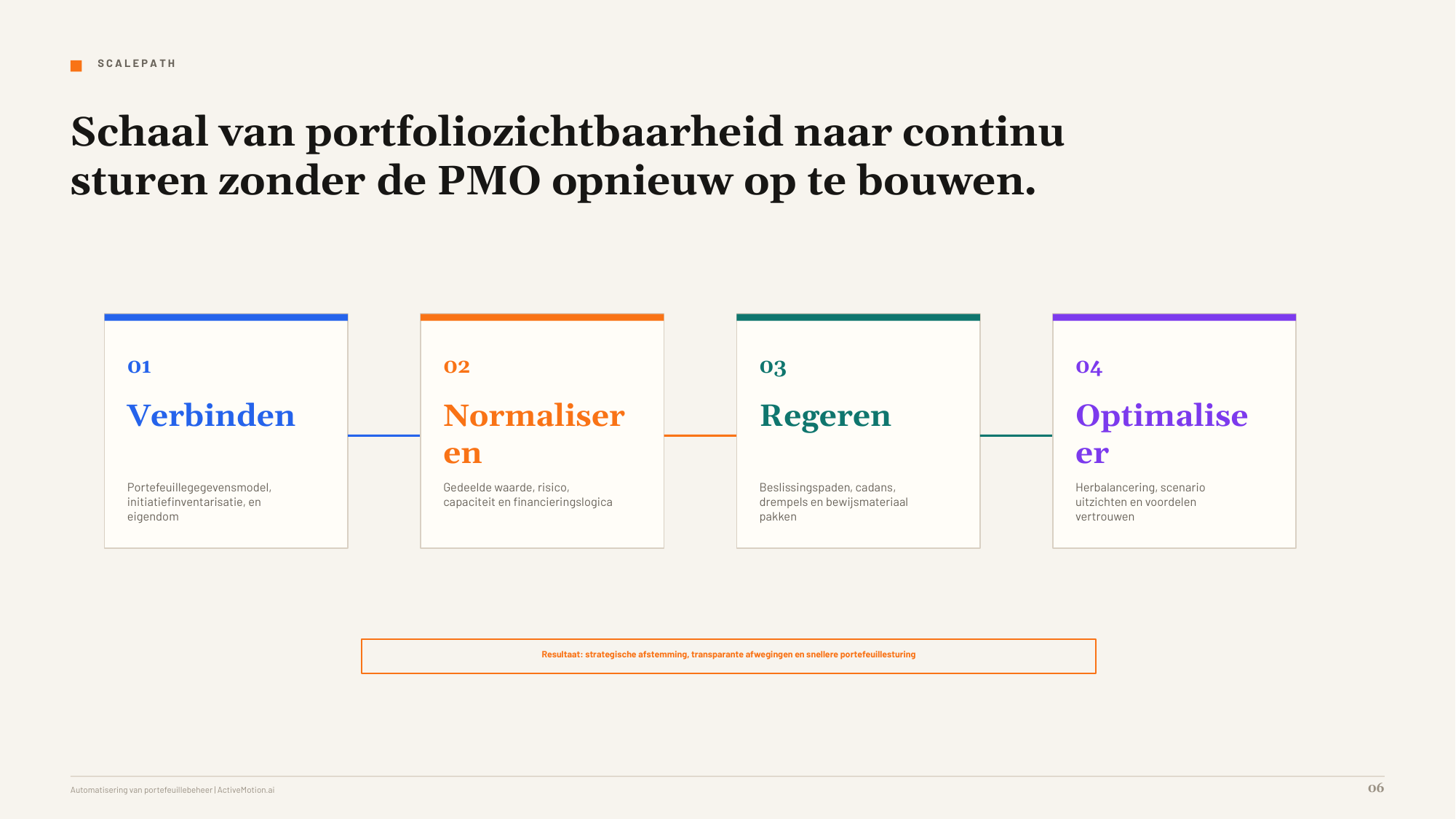

S C A L E P A T H

Schaal van portfoliozichtbaarheid naar continu sturen zonder de PMO opnieuw op te bouwen.

01
02
03
04
Verbinden
Normaliseren
Regeren
Optimaliseer

Portefeuillegegevensmodel,
initiatiefinventarisatie, en
eigendom
Gedeelde waarde, risico,
capaciteit en financieringslogica
Beslissingspaden, cadans,
drempels en bewijsmateriaal
pakken
Herbalancering, scenario
uitzichten en voordelen
vertrouwen

Resultaat: strategische afstemming, transparante afwegingen en snellere portefeuillesturing

06
Automatisering van portefeuillebeheer | ActiveMotion.ai